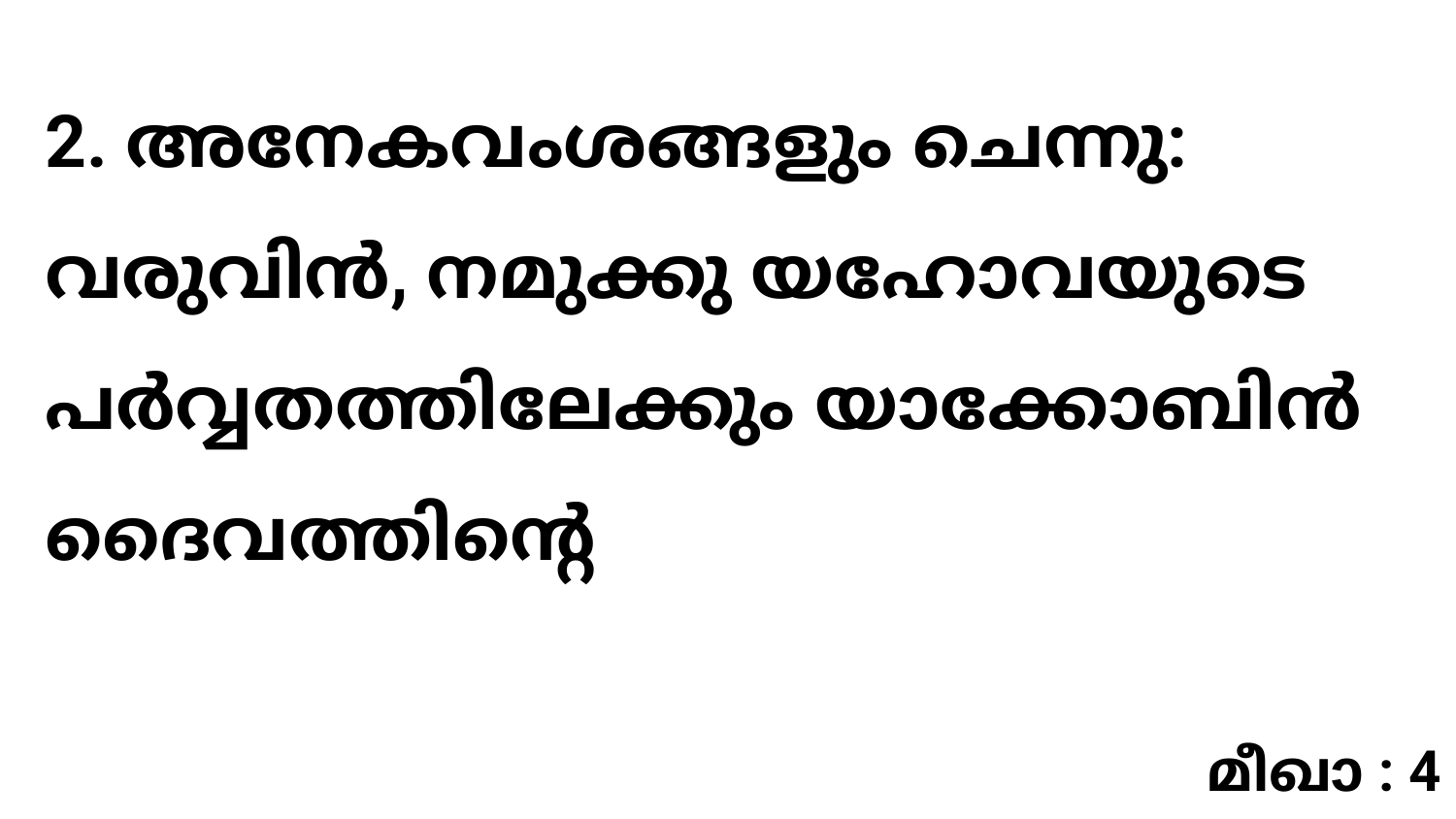

2. അനേകവംശങ്ങളും ചെന്നു: വരുവിൻ, നമുക്കു യഹോവയുടെ പർവ്വതത്തിലേക്കും യാക്കോബിൻ ദൈവത്തിന്റെ
മീഖാ : 4